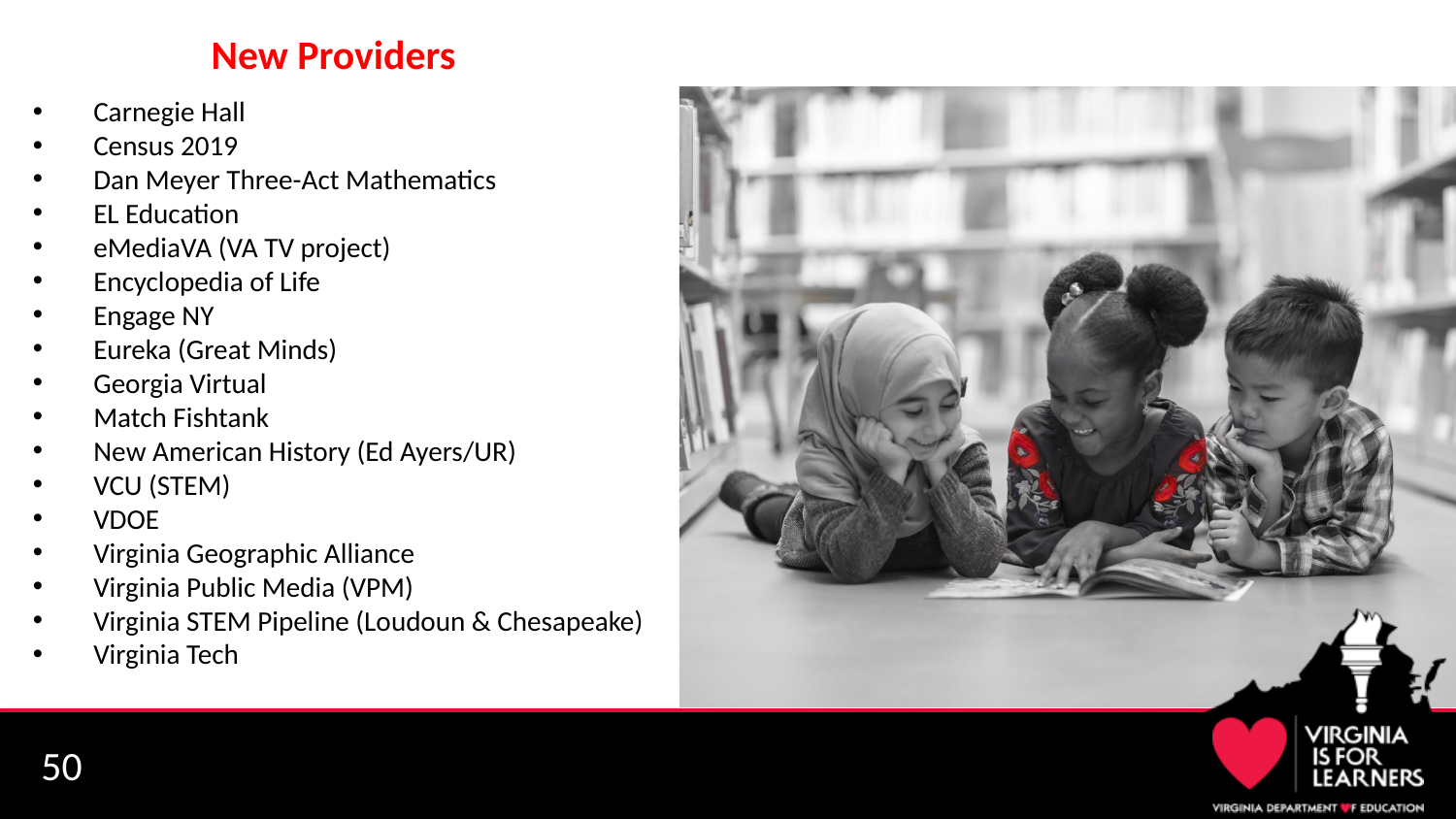

# New Providers
Carnegie Hall
Census 2019
Dan Meyer Three-Act Mathematics
EL Education
eMediaVA (VA TV project)
Encyclopedia of Life
Engage NY
Eureka (Great Minds)
Georgia Virtual
Match Fishtank
New American History (Ed Ayers/UR)
VCU (STEM)
VDOE
Virginia Geographic Alliance
Virginia Public Media (VPM)
Virginia STEM Pipeline (Loudoun & Chesapeake)
Virginia Tech